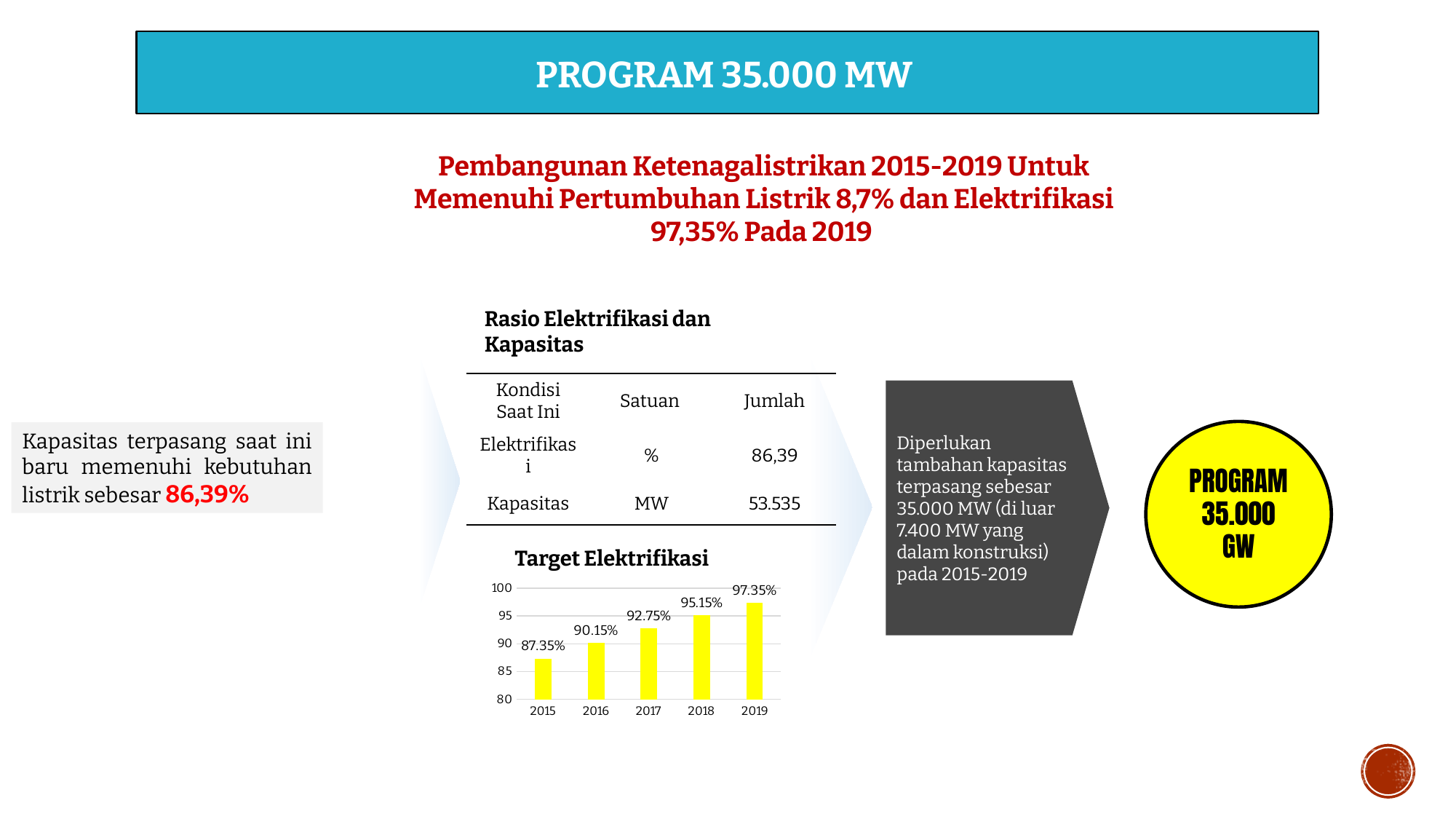

PROGRAM 35.000 MW
Pembangunan Ketenagalistrikan 2015-2019 Untuk Memenuhi Pertumbuhan Listrik 8,7% dan Elektrifikasi 97,35% Pada 2019
Rasio Elektrifikasi dan Kapasitas

| Kondisi Saat Ini | Satuan | Jumlah |
| --- | --- | --- |
| Elektrifikasi | % | 86,39 |
| Kapasitas | MW | 53.535 |
Diperlukan tambahan kapasitas terpasang sebesar 35.000 MW (di luar 7.400 MW yang dalam konstruksi) pada 2015-2019
PROGRAM 35.000 GW
Kapasitas terpasang saat ini baru memenuhi kebutuhan listrik sebesar 86,39%
Target Elektrifikasi

### Chart

| Category | % |
|---|---|
| 2015 | 87.35 |
| 2016 | 90.14999999999999 |
| 2017 | 92.75 |
| 2018 | 95.14999999999999 |
| 2019 | 97.35 |